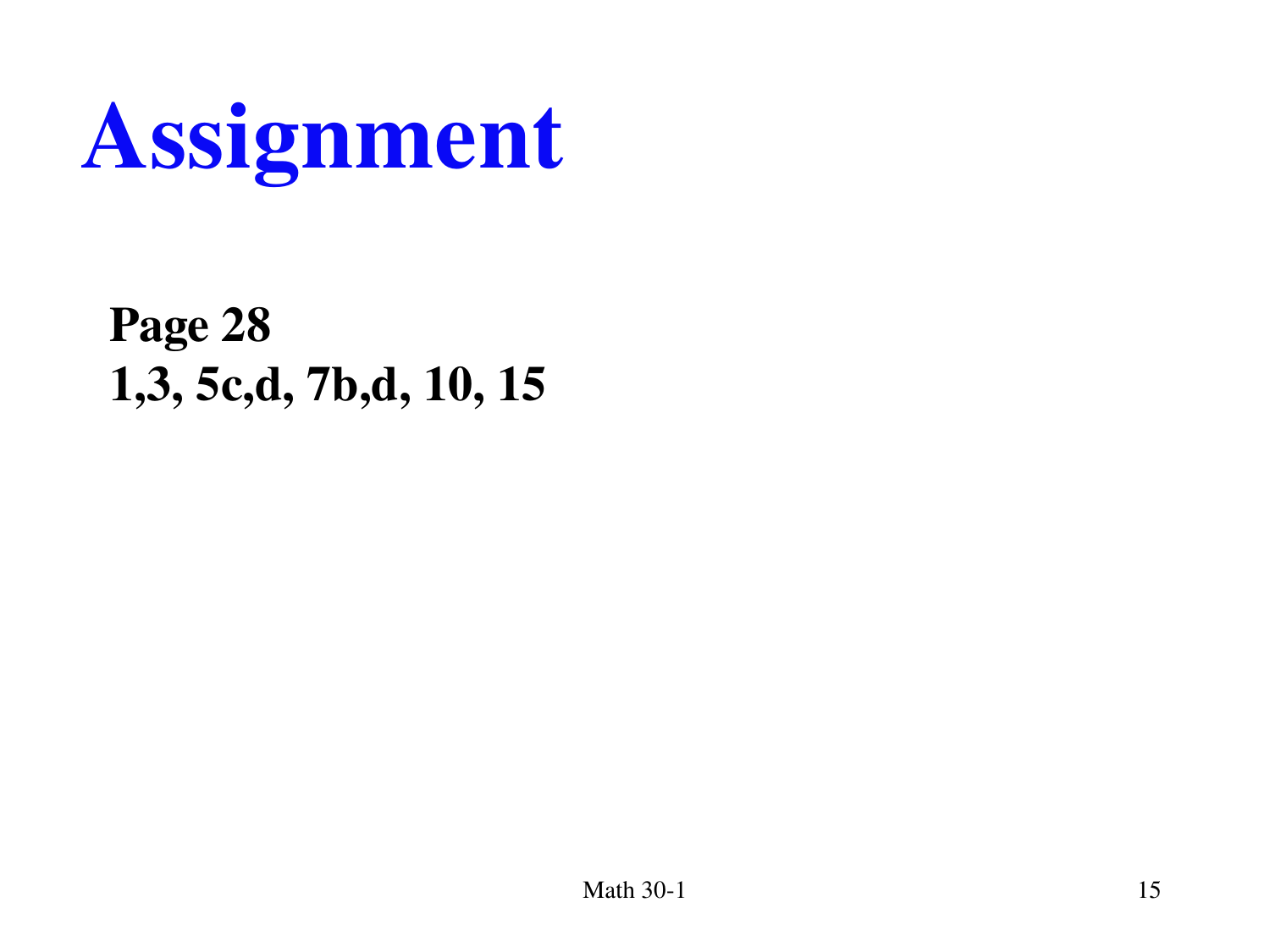

Assignment
Page 28
1,3, 5c,d, 7b,d, 10, 15
Math 30-1
15